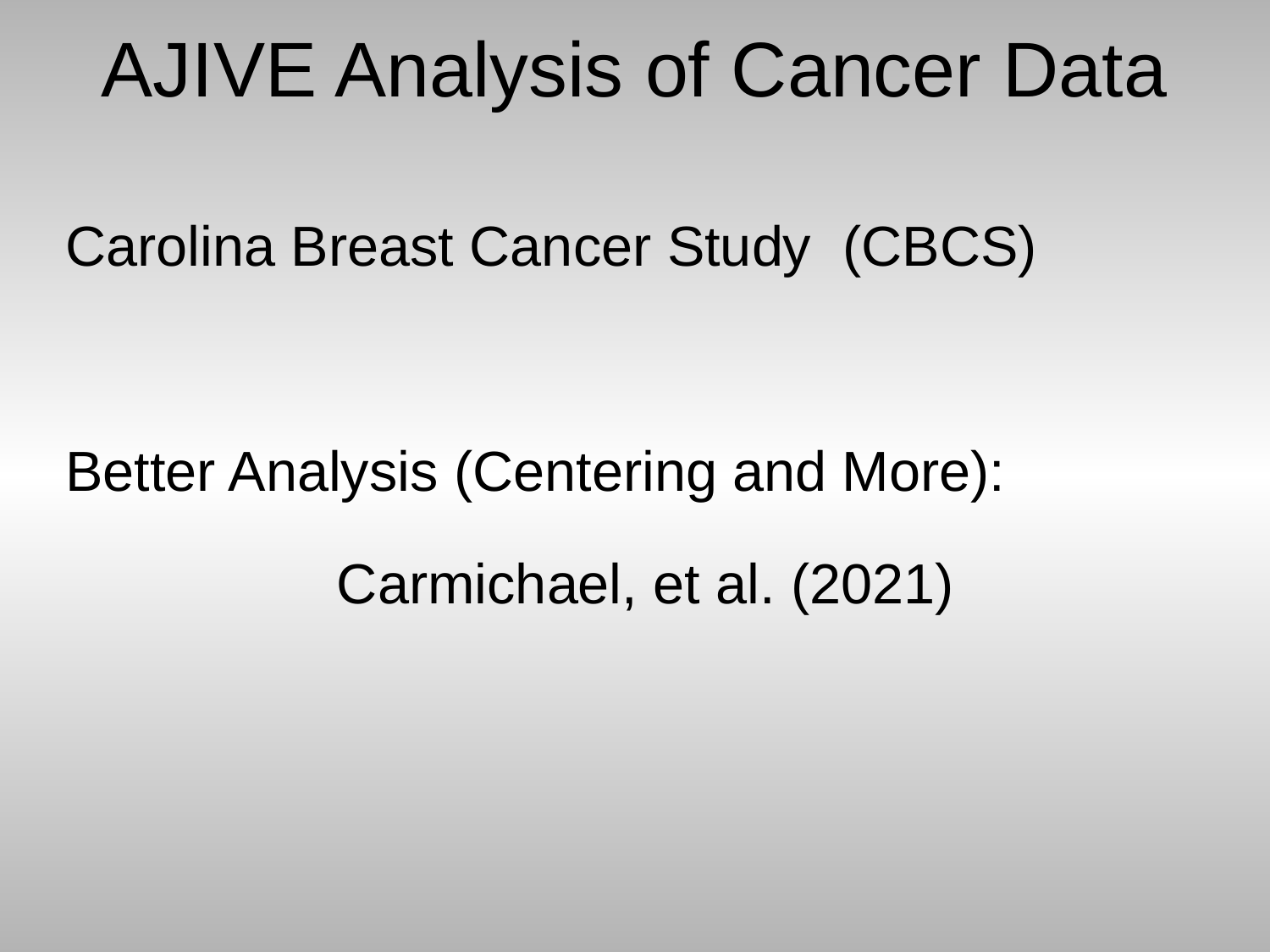

# AJIVE Analysis of Cancer Data
Carolina Breast Cancer Study  (CBCS)

Better Analysis (Centering and More):
Carmichael, et al. (2021)